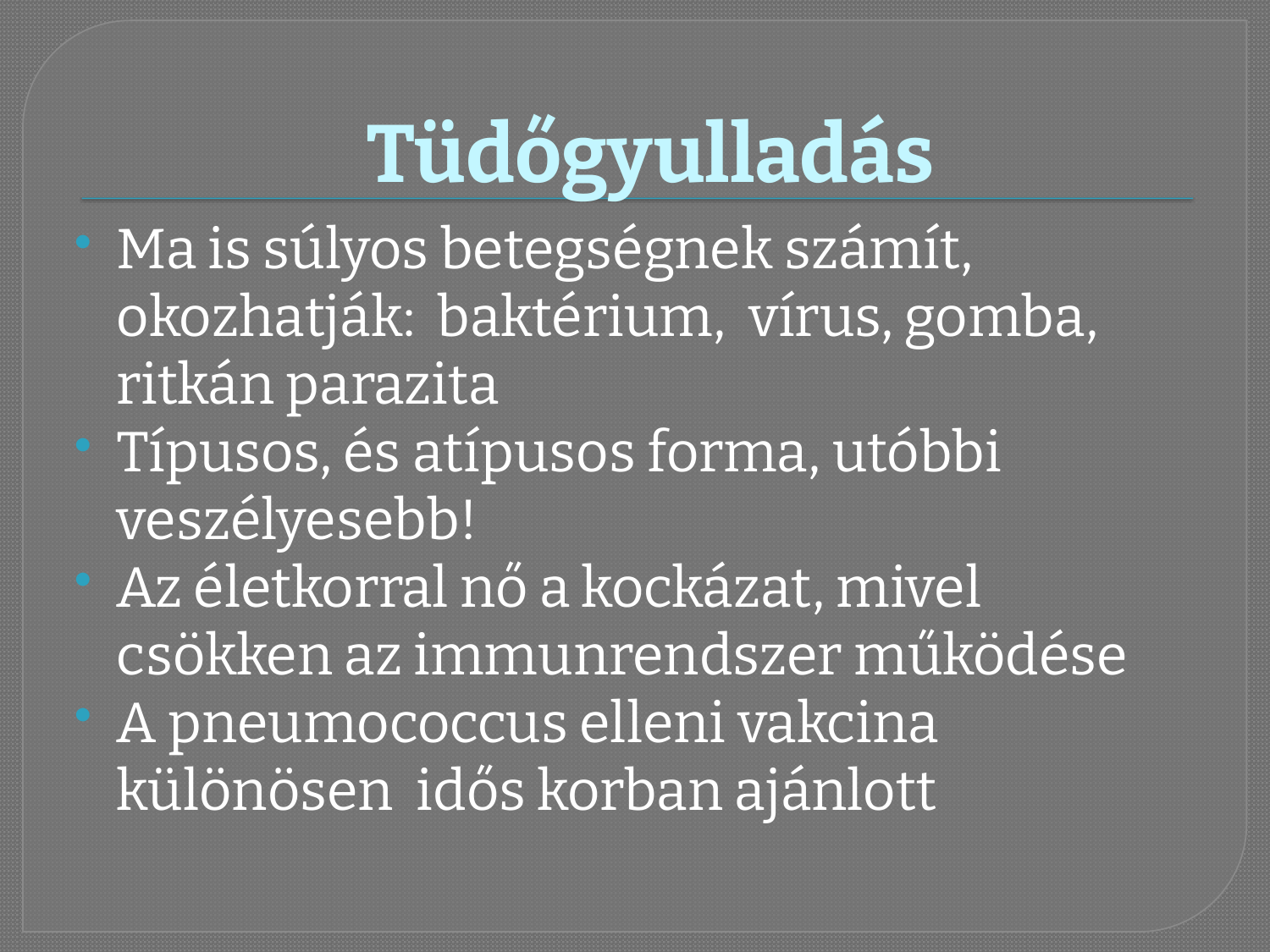

# Tüdőgyulladás
Ma is súlyos betegségnek számít, okozhatják:  baktérium,  vírus, gomba, ritkán parazita
Típusos, és atípusos forma, utóbbi veszélyesebb!
Az életkorral nő a kockázat, mivel csökken az immunrendszer működése
A pneumococcus elleni vakcina különösen  idős korban ajánlott